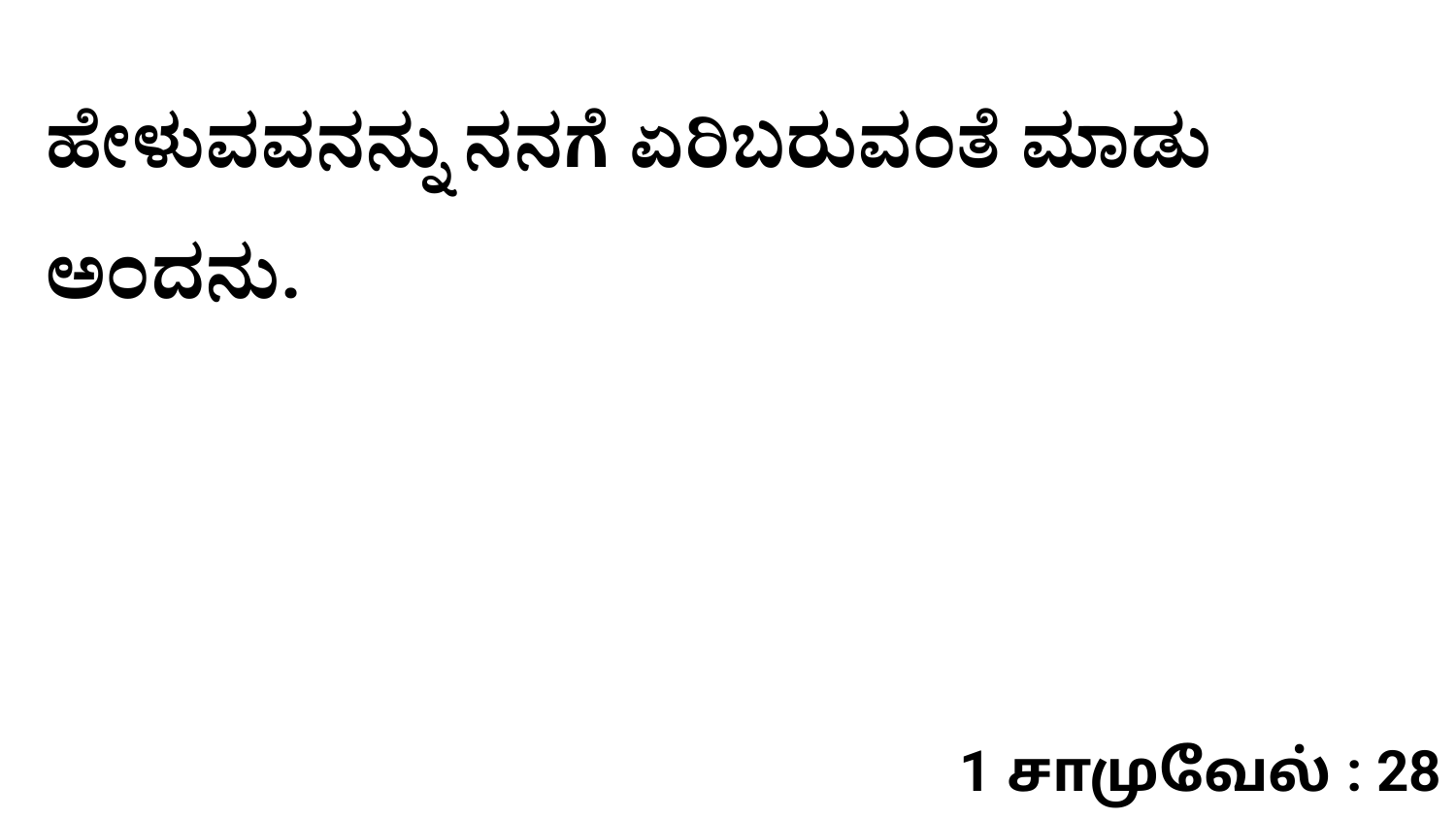

ಹೇಳುವವನನ್ನು ನನಗೆ ಏರಿಬರುವಂತೆ ಮಾಡು ಅಂದನು.
1 சாமுவேல் : 28